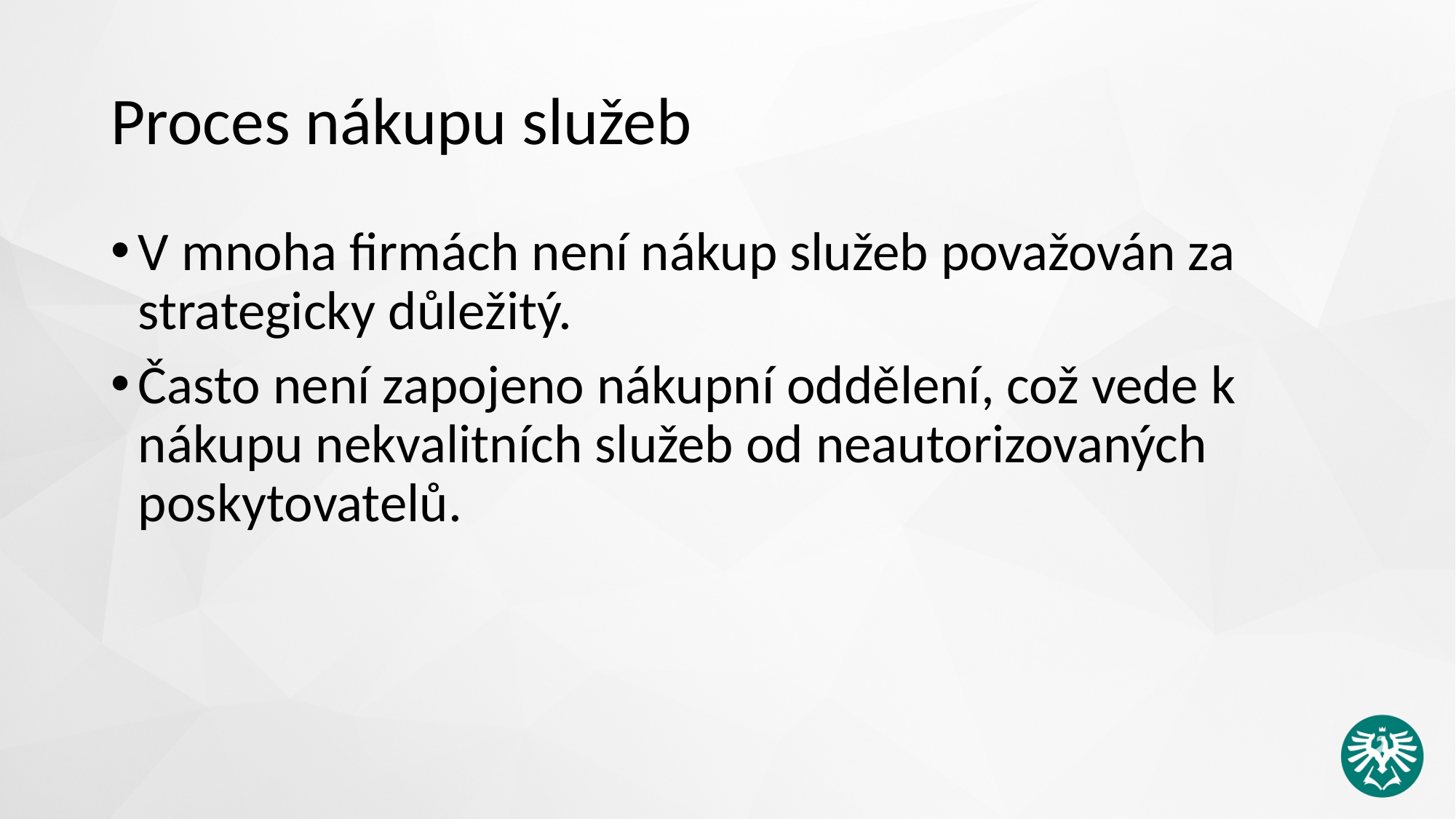

# Proces nákupu služeb
V mnoha firmách není nákup služeb považován za strategicky důležitý.
Často není zapojeno nákupní oddělení, což vede k nákupu nekvalitních služeb od neautorizovaných poskytovatelů.